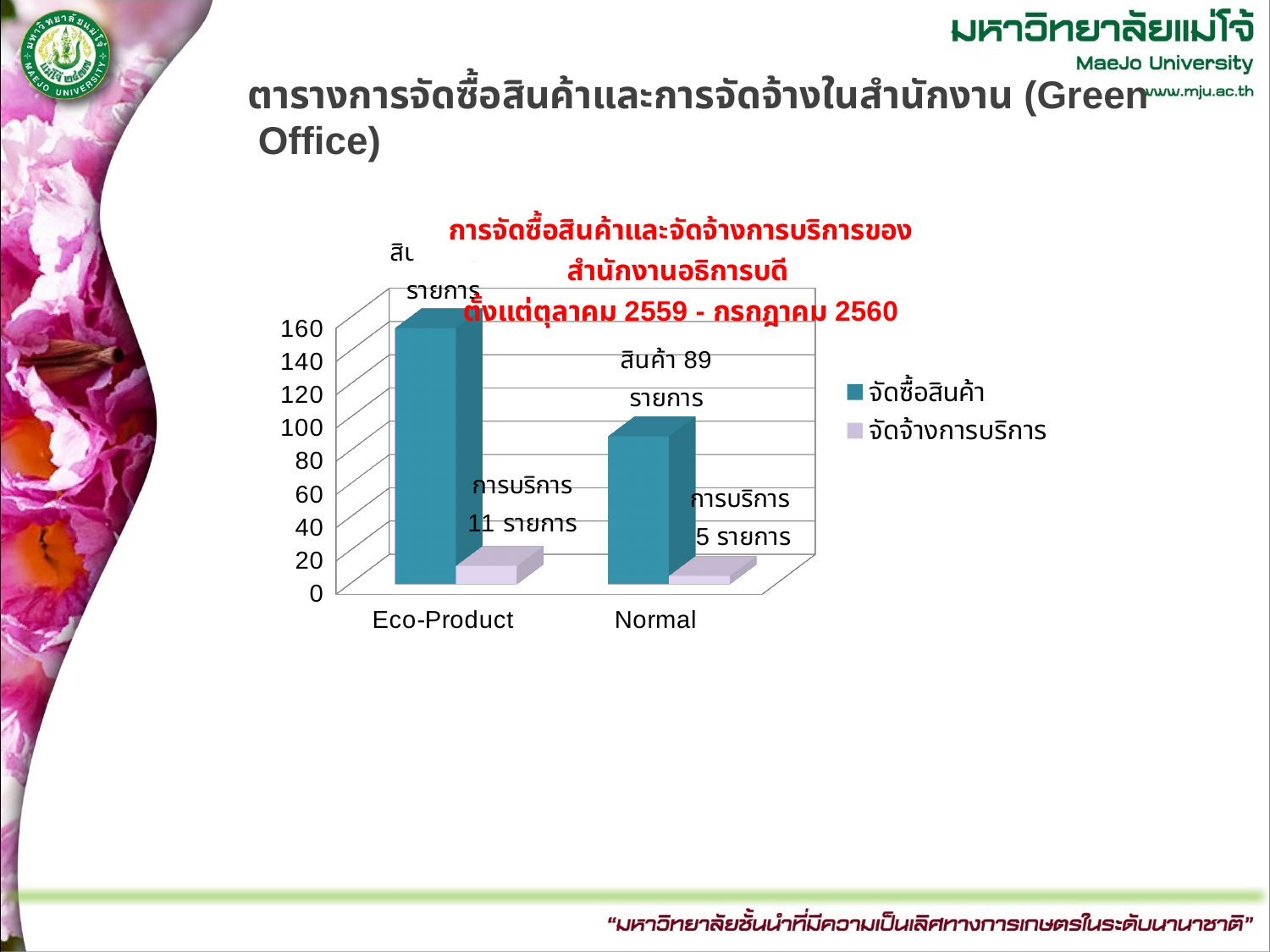

ตารางการจัดซื้อสินค้าและการจัดจ้างในสำนักงาน (Green  Office)

[unsupported chart]